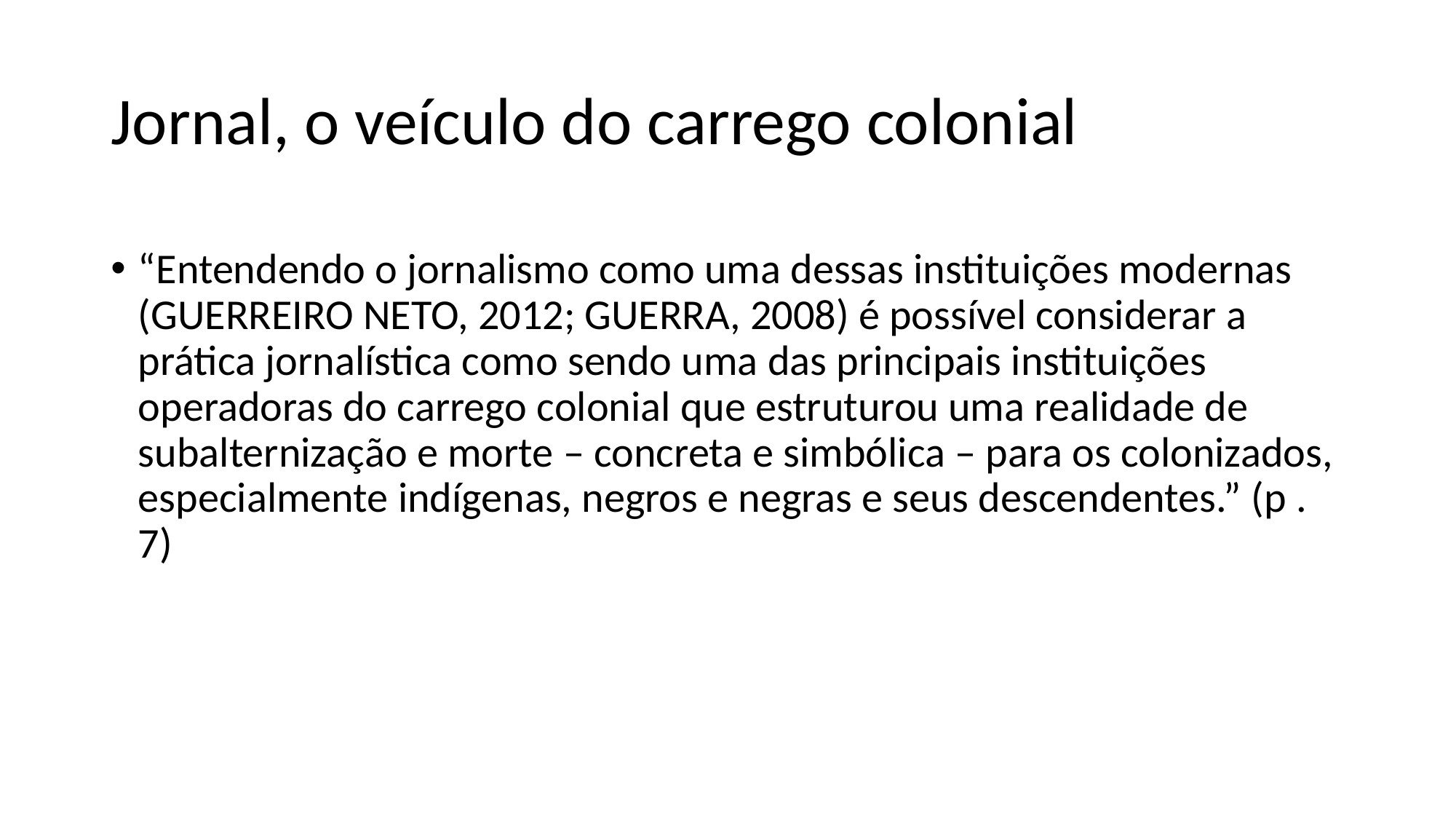

# Jornal, o veículo do carrego colonial
“Entendendo o jornalismo como uma dessas instituições modernas (GUERREIRO NETO, 2012; GUERRA, 2008) é possível considerar a prática jornalística como sendo uma das principais instituições operadoras do carrego colonial que estruturou uma realidade de subalternização e morte – concreta e simbólica – para os colonizados, especialmente indígenas, negros e negras e seus descendentes.” (p . 7)